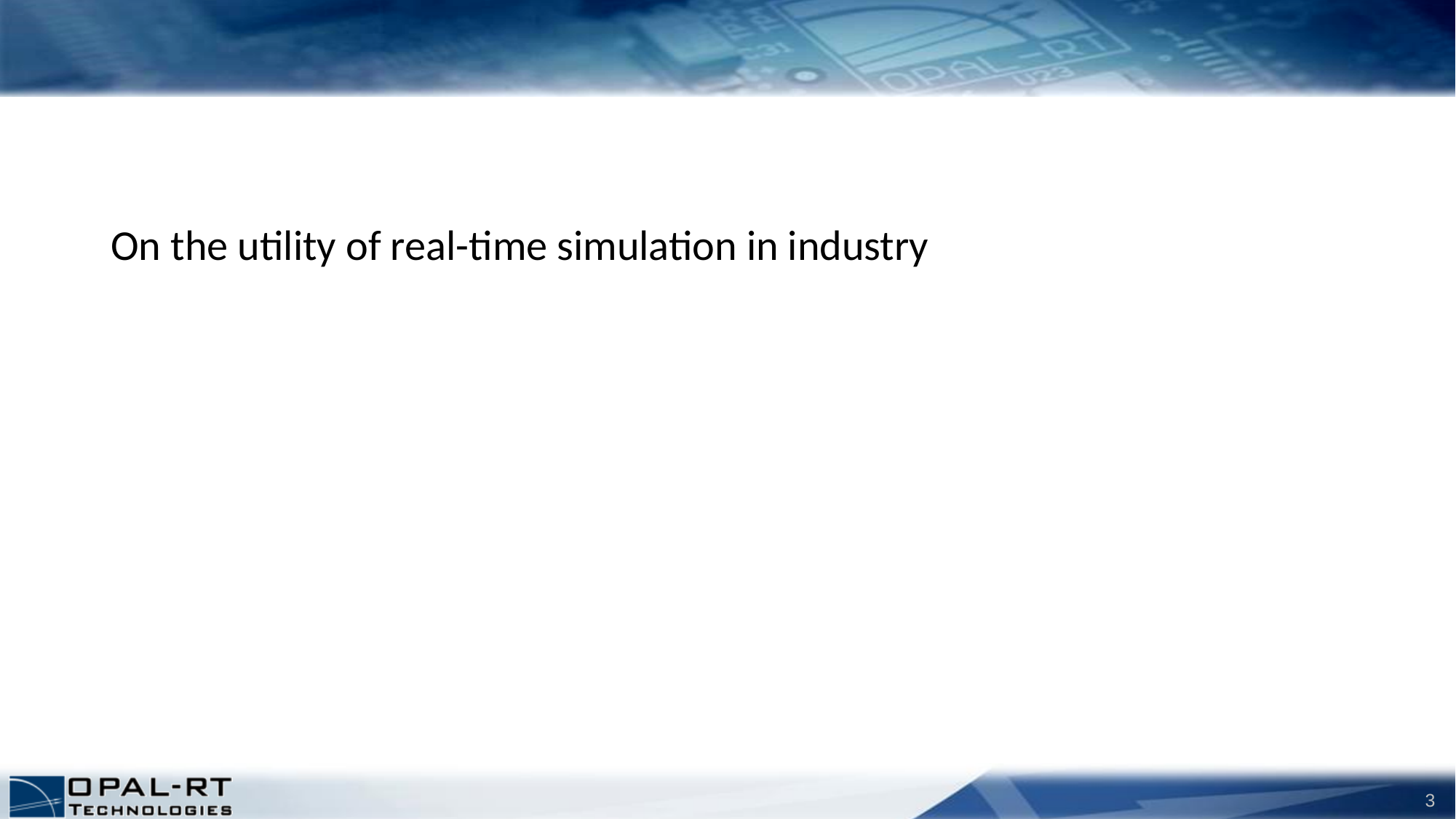

#
On the utility of real-time simulation in industry